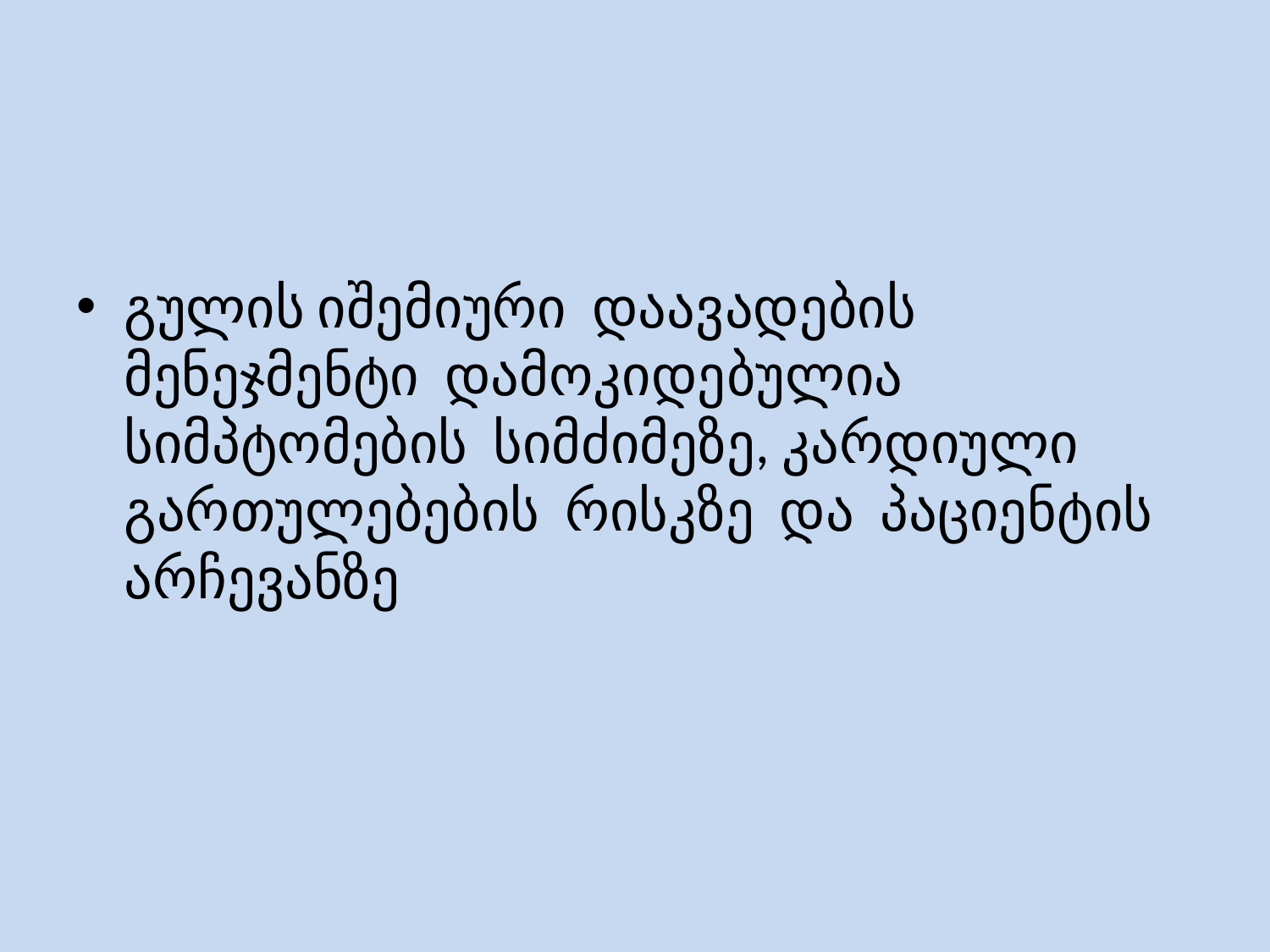

გულის იშემიური  დაავადების  მენეჯმენტი  დამოკიდებულია  სიმპტომების  სიმძიმეზე, კარდიული  გართულებების  რისკზე  და  პაციენტის  არჩევანზე